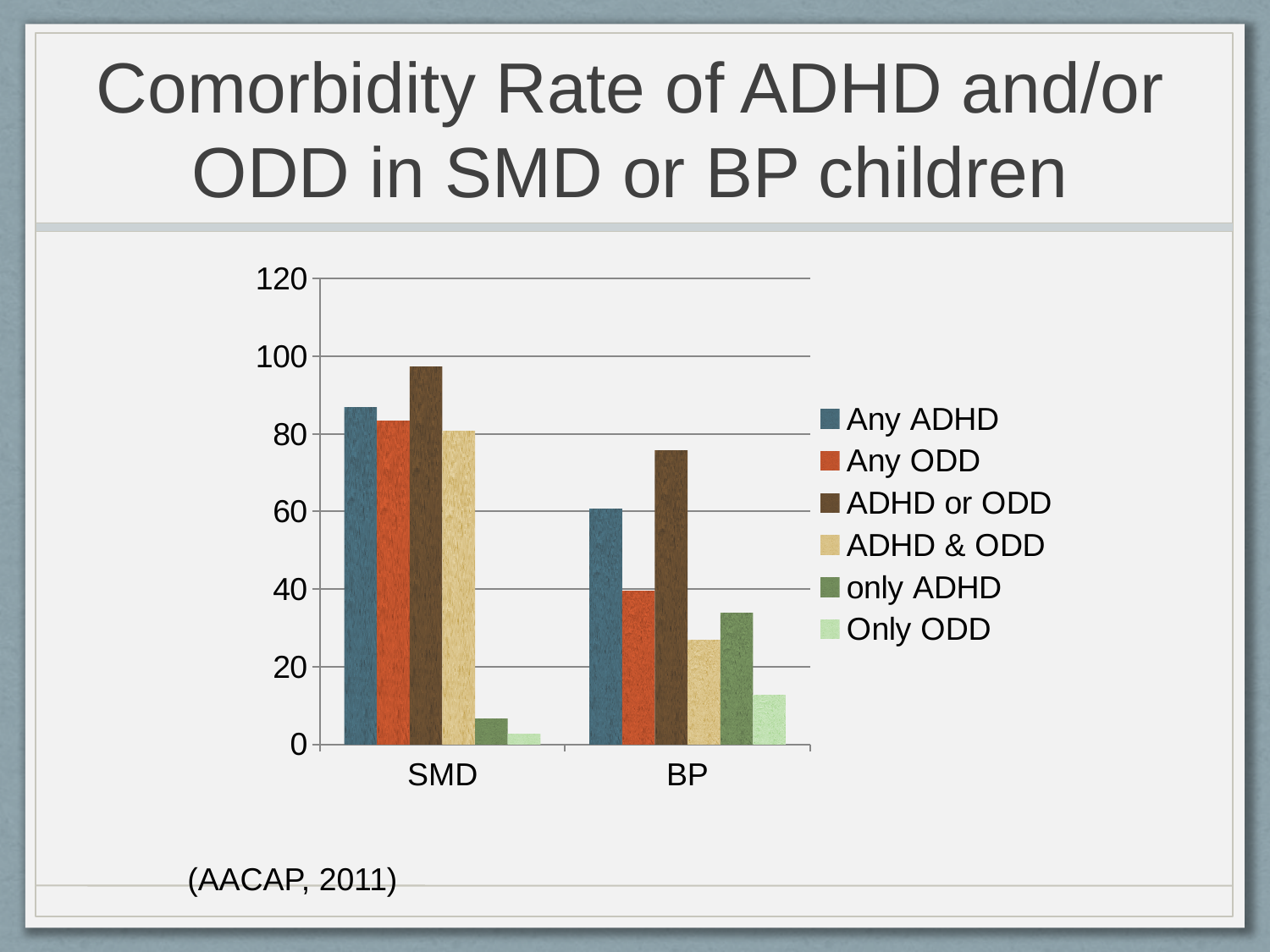

# Comorbidity Rate of ADHD and/or ODD in SMD or BP children

### Chart

| Category | Any ADHD | Any ODD | ADHD or ODD | ADHD & ODD | only ADHD | Only ODD |
|---|---|---|---|---|---|---|
| SMD | 86.7 | 83.3 | 97.2 | 80.6 | 6.6 | 2.7 |
| BP | 60.6 | 39.4 | 75.6 | 26.8 | 33.8 | 12.6 |
(AACAP, 2011)